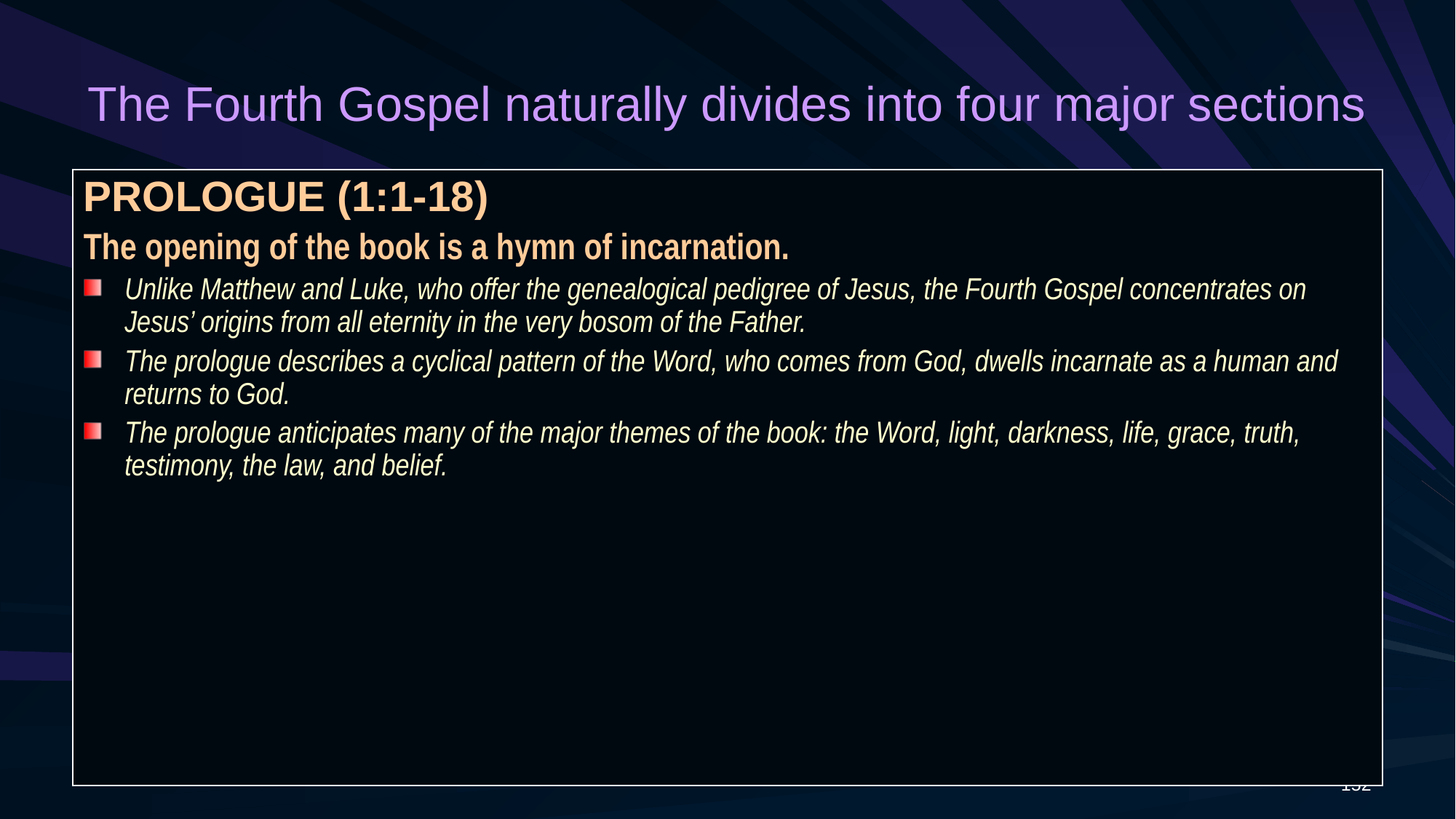

# The Fourth Gospel naturally divides into four major sections
PROLOGUE (1:1-18)
The opening of the book is a hymn of incarnation.
Unlike Matthew and Luke, who offer the genealogical pedigree of Jesus, the Fourth Gospel concentrates on Jesus’ origins from all eternity in the very bosom of the Father.
The prologue describes a cyclical pattern of the Word, who comes from God, dwells incarnate as a human and returns to God.
The prologue anticipates many of the major themes of the book: the Word, light, darkness, life, grace, truth, testimony, the law, and belief.
152